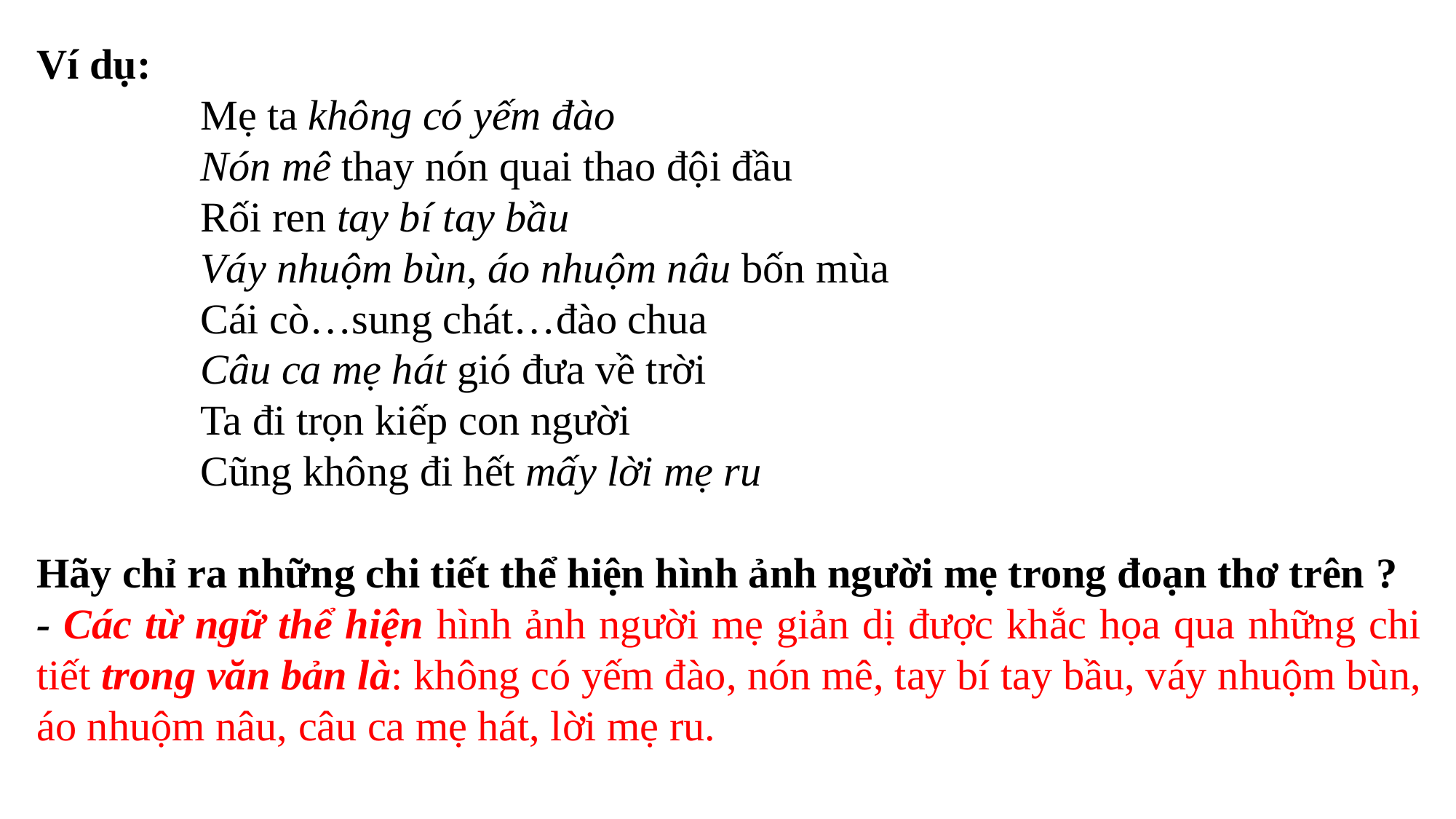

Ví dụ:
Mẹ ta không có yếm đào
Nón mê thay nón quai thao đội đầu
Rối ren tay bí tay bầu
Váy nhuộm bùn, áo nhuộm nâu bốn mùa
Cái cò…sung chát…đào chua
Câu ca mẹ hát gió đưa về trời
Ta đi trọn kiếp con người
Cũng không đi hết mấy lời mẹ ru

Hãy chỉ ra những chi tiết thể hiện hình ảnh người mẹ trong đoạn thơ trên ?
- Các từ ngữ thể hiện hình ảnh người mẹ giản dị được khắc họa qua những chi tiết trong văn bản là: không có yếm đào, nón mê, tay bí tay bầu, váy nhuộm bùn, áo nhuộm nâu, câu ca mẹ hát, lời mẹ ru.